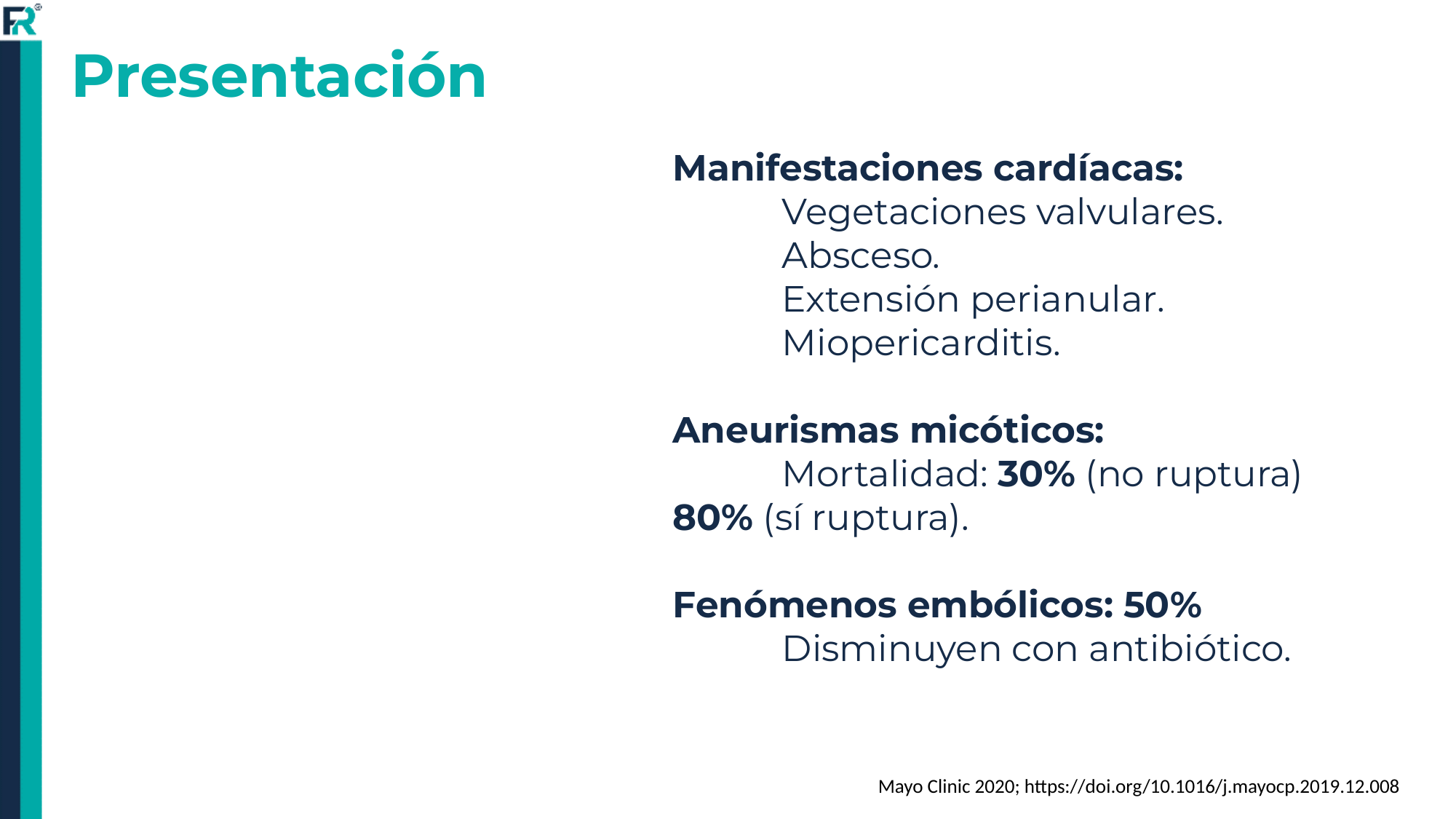

# Presentación
Manifestaciones cardíacas:
	Vegetaciones valvulares.
	Absceso.
	Extensión perianular.
	Miopericarditis.

Aneurismas micóticos:
	Mortalidad: 30% (no ruptura) 80% (sí ruptura).

Fenómenos embólicos: 50%
	Disminuyen con antibiótico.
Mayo Clinic 2020; https://doi.org/10.1016/j.mayocp.2019.12.008